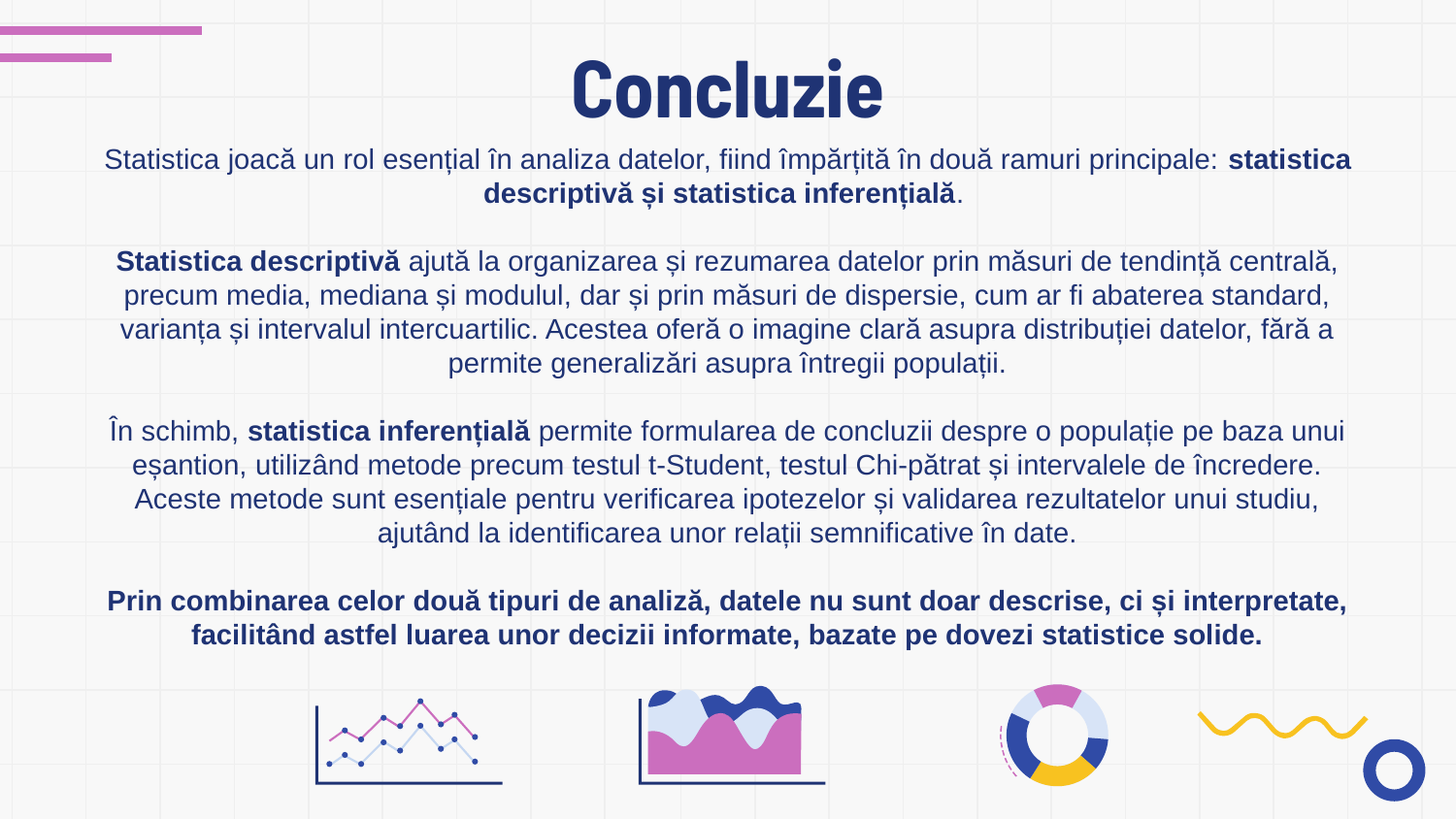

# Concluzie
Statistica joacă un rol esențial în analiza datelor, fiind împărțită în două ramuri principale: statistica descriptivă și statistica inferențială.

Statistica descriptivă ajută la organizarea și rezumarea datelor prin măsuri de tendință centrală, precum media, mediana și modulul, dar și prin măsuri de dispersie, cum ar fi abaterea standard, varianța și intervalul intercuartilic. Acestea oferă o imagine clară asupra distribuției datelor, fără a permite generalizări asupra întregii populații.

În schimb, statistica inferențială permite formularea de concluzii despre o populație pe baza unui eșantion, utilizând metode precum testul t-Student, testul Chi-pătrat și intervalele de încredere. Aceste metode sunt esențiale pentru verificarea ipotezelor și validarea rezultatelor unui studiu, ajutând la identificarea unor relații semnificative în date.

Prin combinarea celor două tipuri de analiză, datele nu sunt doar descrise, ci și interpretate, facilitând astfel luarea unor decizii informate, bazate pe dovezi statistice solide.